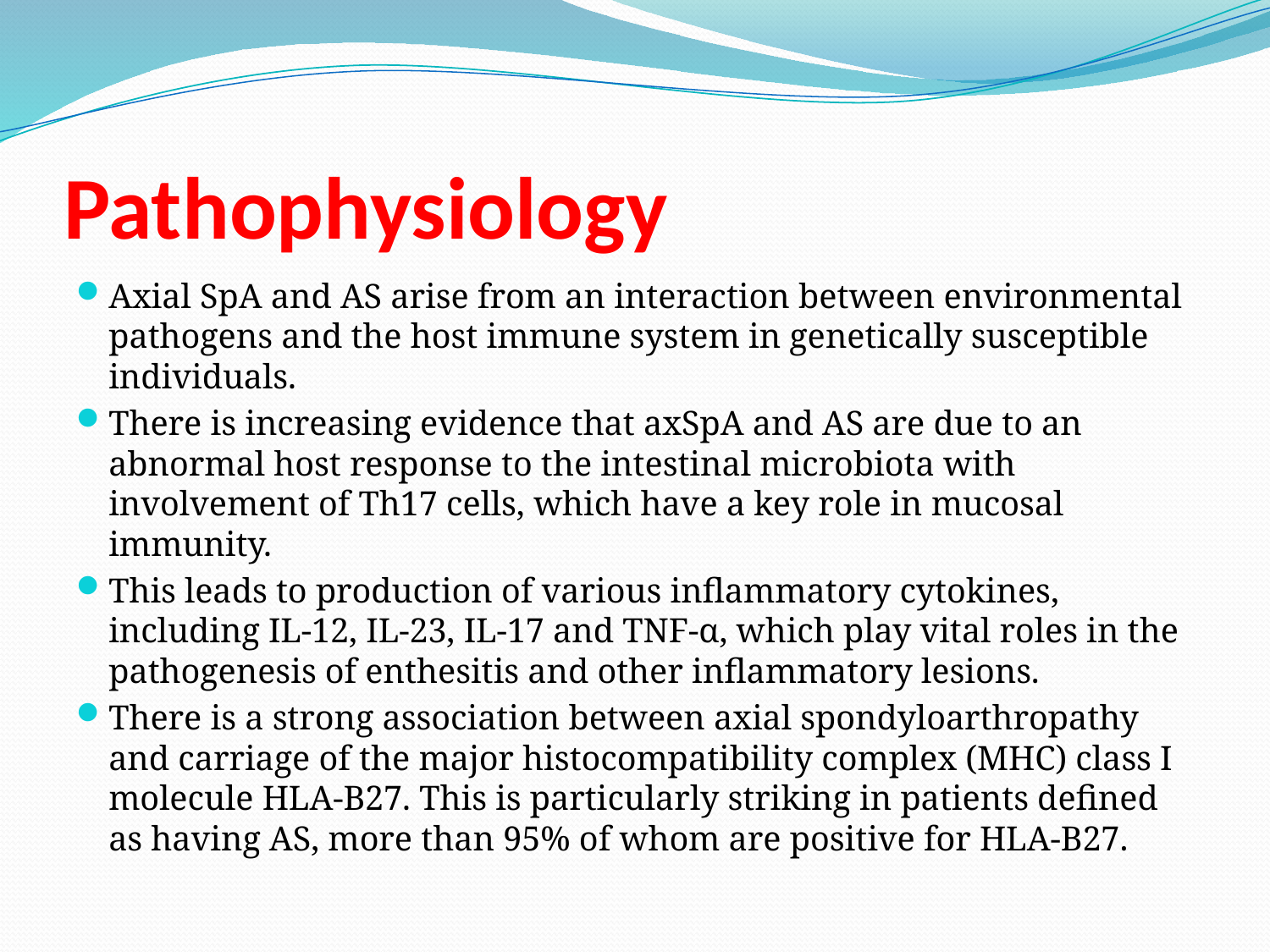

# Pathophysiology
Axial SpA and AS arise from an interaction between environmental pathogens and the host immune system in genetically susceptible individuals.
There is increasing evidence that axSpA and AS are due to an abnormal host response to the intestinal microbiota with involvement of Th17 cells, which have a key role in mucosal immunity.
This leads to production of various inflammatory cytokines, including IL-12, IL-23, IL-17 and TNF-α, which play vital roles in the pathogenesis of enthesitis and other inflammatory lesions.
There is a strong association between axial spondyloarthropathy and carriage of the major histocompatibility complex (MHC) class I molecule HLA-B27. This is particularly striking in patients defined as having AS, more than 95% of whom are positive for HLA-B27.